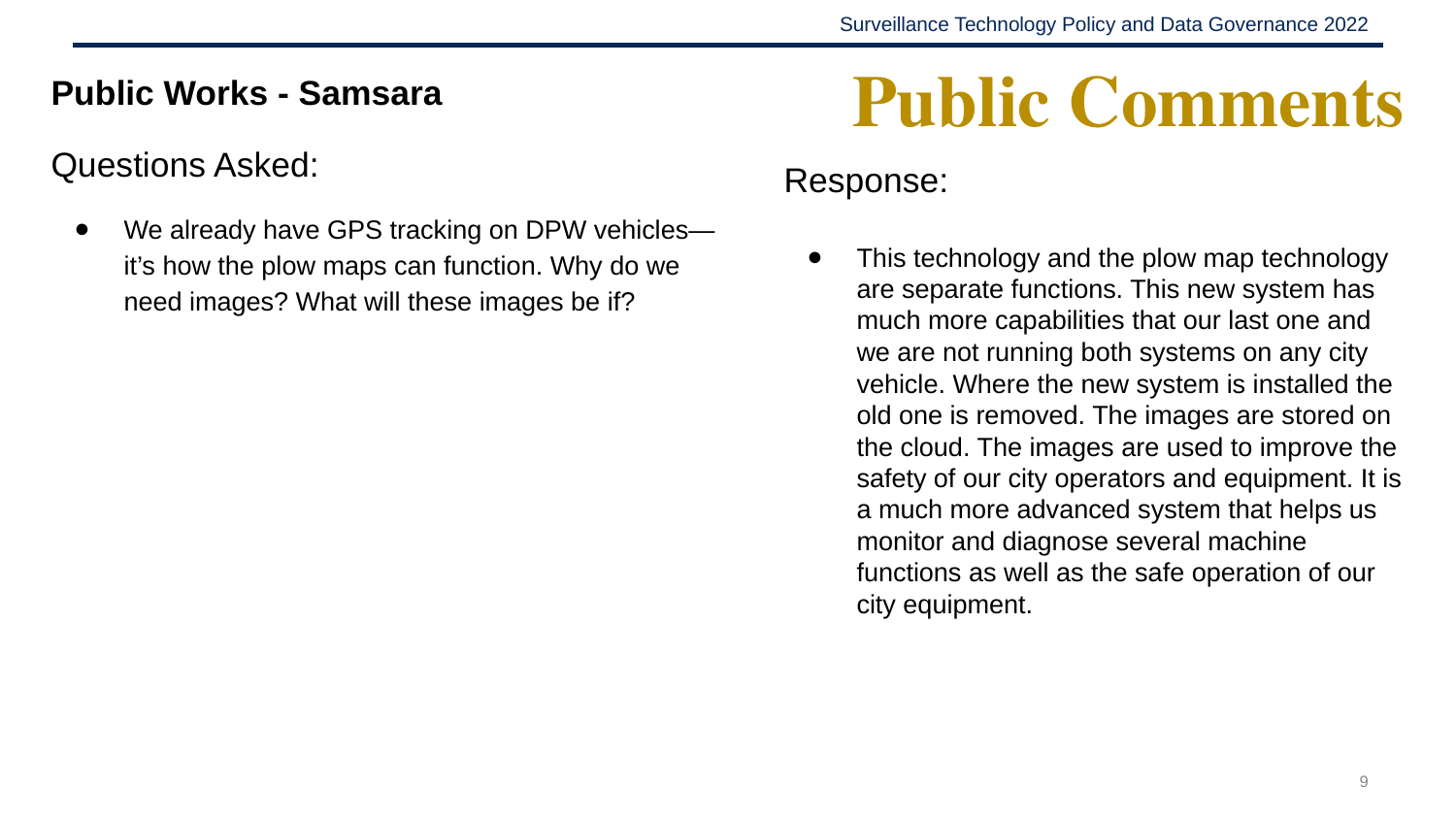

# Public Comments

Public Works - Samsara
Questions Asked:
We already have GPS tracking on DPW vehicles—it’s how the plow maps can function. Why do we need images? What will these images be if?

Response:

This technology and the plow map technology are separate functions. This new system has much more capabilities that our last one and we are not running both systems on any city vehicle. Where the new system is installed the old one is removed. The images are stored on the cloud. The images are used to improve the safety of our city operators and equipment. It is a much more advanced system that helps us monitor and diagnose several machine functions as well as the safe operation of our city equipment.